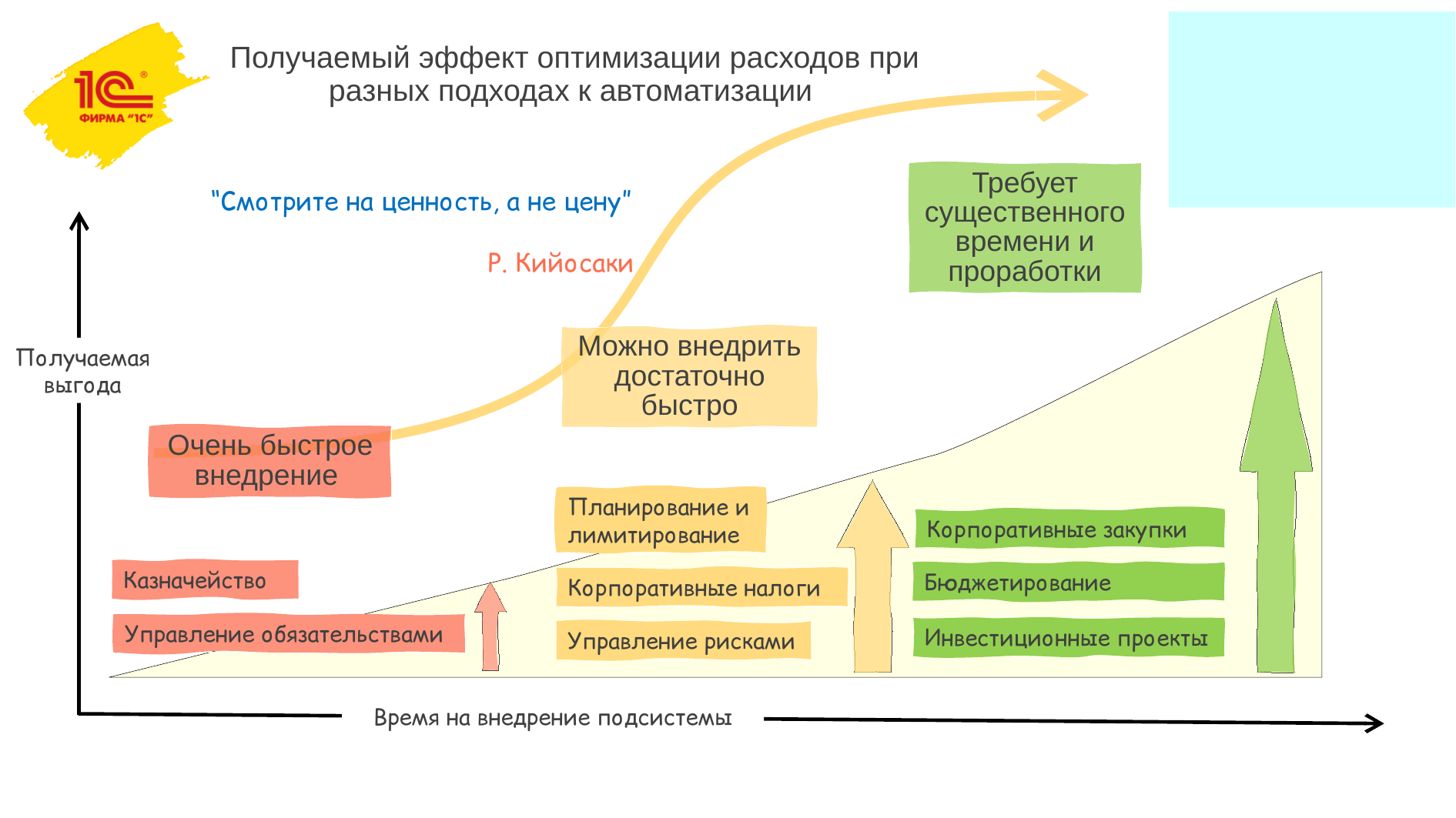

Получаемый эффект оптимизации расходов при разных подходах к автоматизации

Требует существенного времени и проработки
“Смотрите на ценность, а не цену”
Р. Кийосаки
Получаемая выгода

Корпоративные закупки
Бюджетирование
Инвестиционные проекты
Можно внедрить достаточно быстро
Очень быстрое внедрение

Планирование и лимитирование

Казначейство

Управление обязательствами
Корпоративные налоги
Управление рисками
Время на внедрение подсистемы